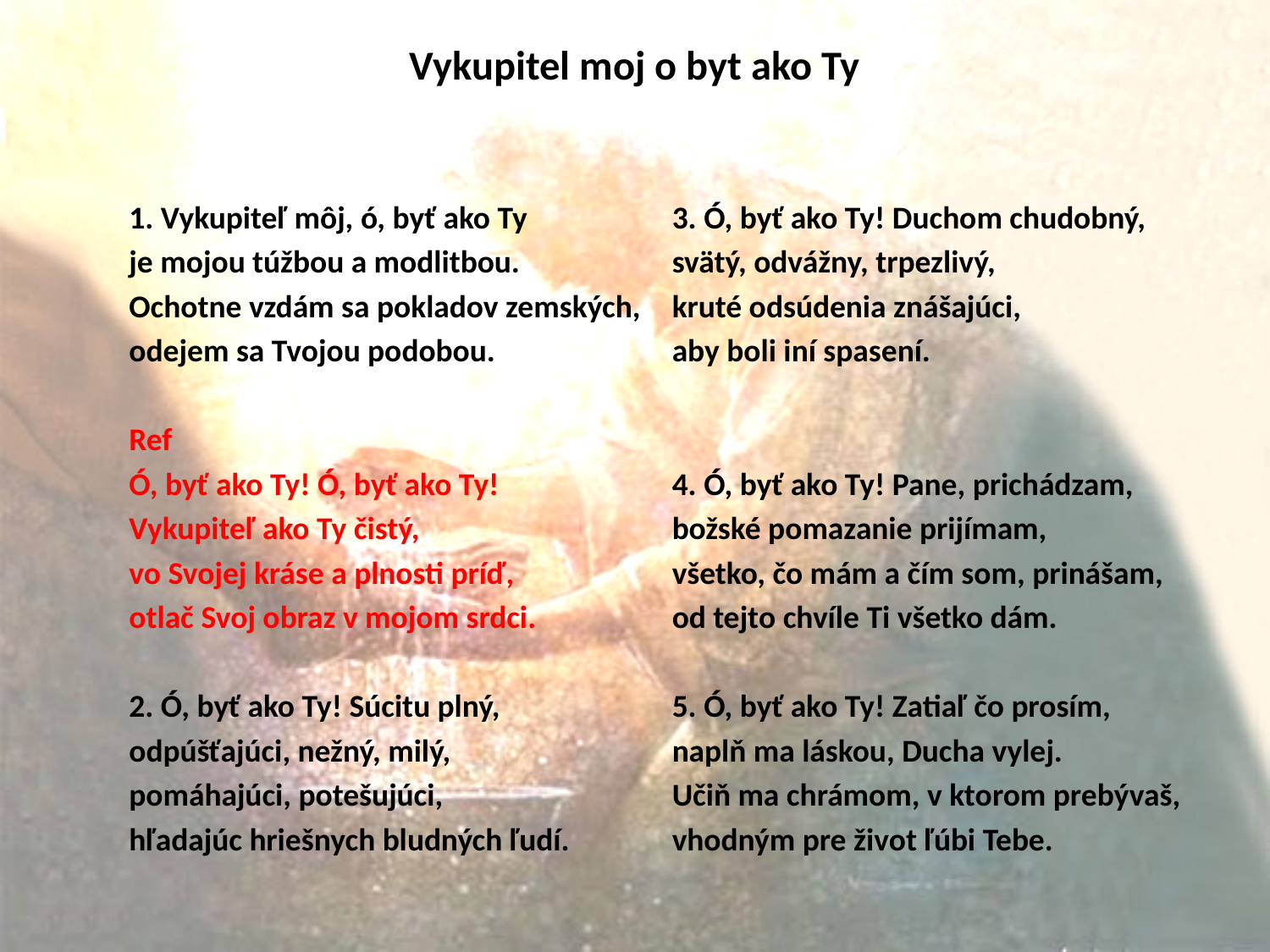

# Vykupitel moj o byt ako Ty
1. Vykupiteľ môj, ó, byť ako Ty
je mojou túžbou a modlitbou.
Ochotne vzdám sa pokladov zemských,
odejem sa Tvojou podobou.

Ref
Ó, byť ako Ty! Ó, byť ako Ty!
Vykupiteľ ako Ty čistý,
vo Svojej kráse a plnosti príď,
otlač Svoj obraz v mojom srdci.

2. Ó, byť ako Ty! Súcitu plný,
odpúšťajúci, nežný, milý,
pomáhajúci, potešujúci,
hľadajúc hriešnych bludných ľudí.
3. Ó, byť ako Ty! Duchom chudobný,
svätý, odvážny, trpezlivý,
kruté odsúdenia znášajúci,
aby boli iní spasení.

4. Ó, byť ako Ty! Pane, prichádzam,
božské pomazanie prijímam,
všetko, čo mám a čím som, prinášam,
od tejto chvíle Ti všetko dám.

5. Ó, byť ako Ty! Zatiaľ čo prosím,
naplň ma láskou, Ducha vylej.
Učiň ma chrámom, v ktorom prebývaš,
vhodným pre život ľúbi Tebe.